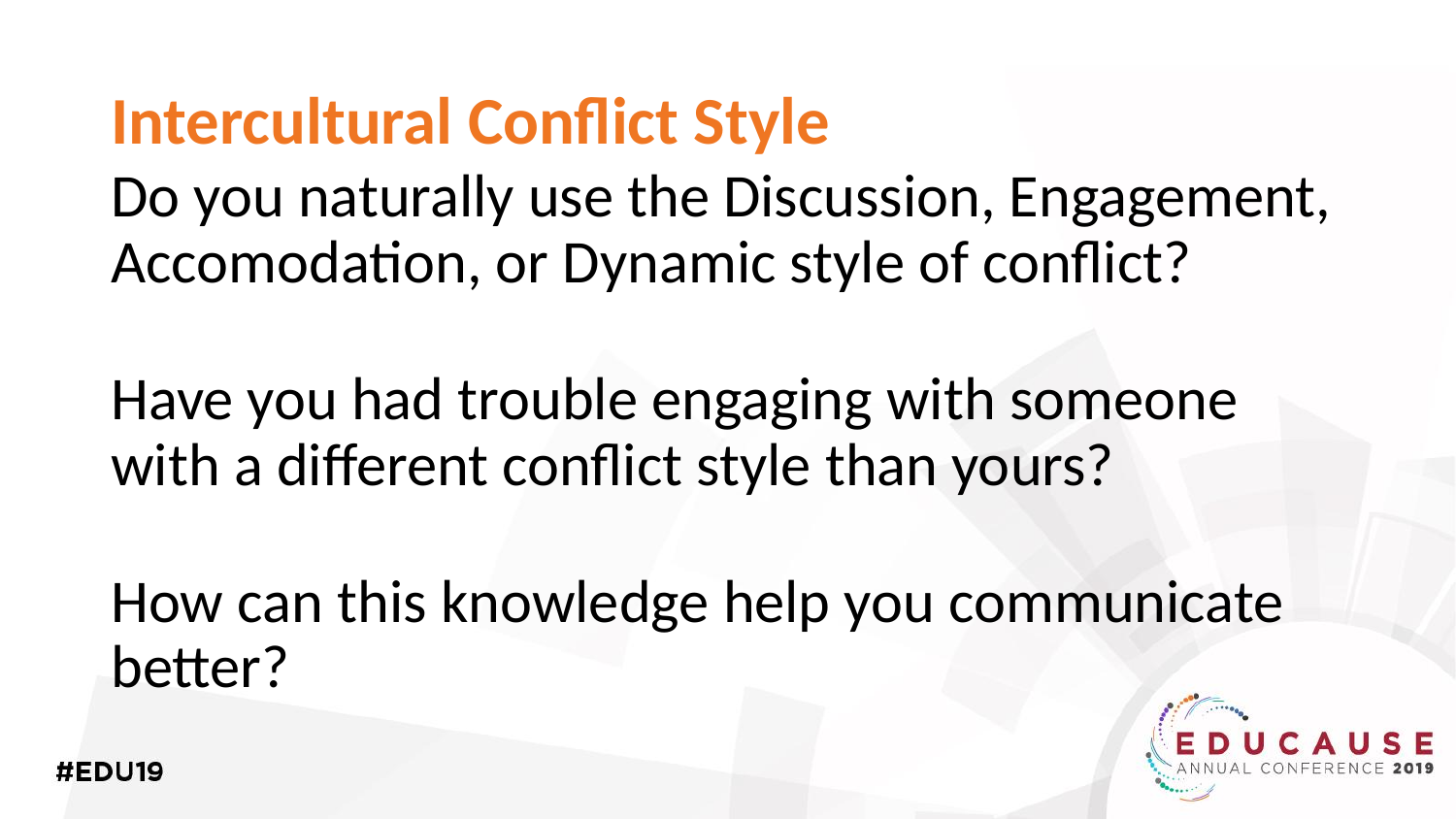

# Intercultural Conflict Style
Do you naturally use the Discussion, Engagement, Accomodation, or Dynamic style of conflict?

Have you had trouble engaging with someone with a different conflict style than yours?

How can this knowledge help you communicate better?